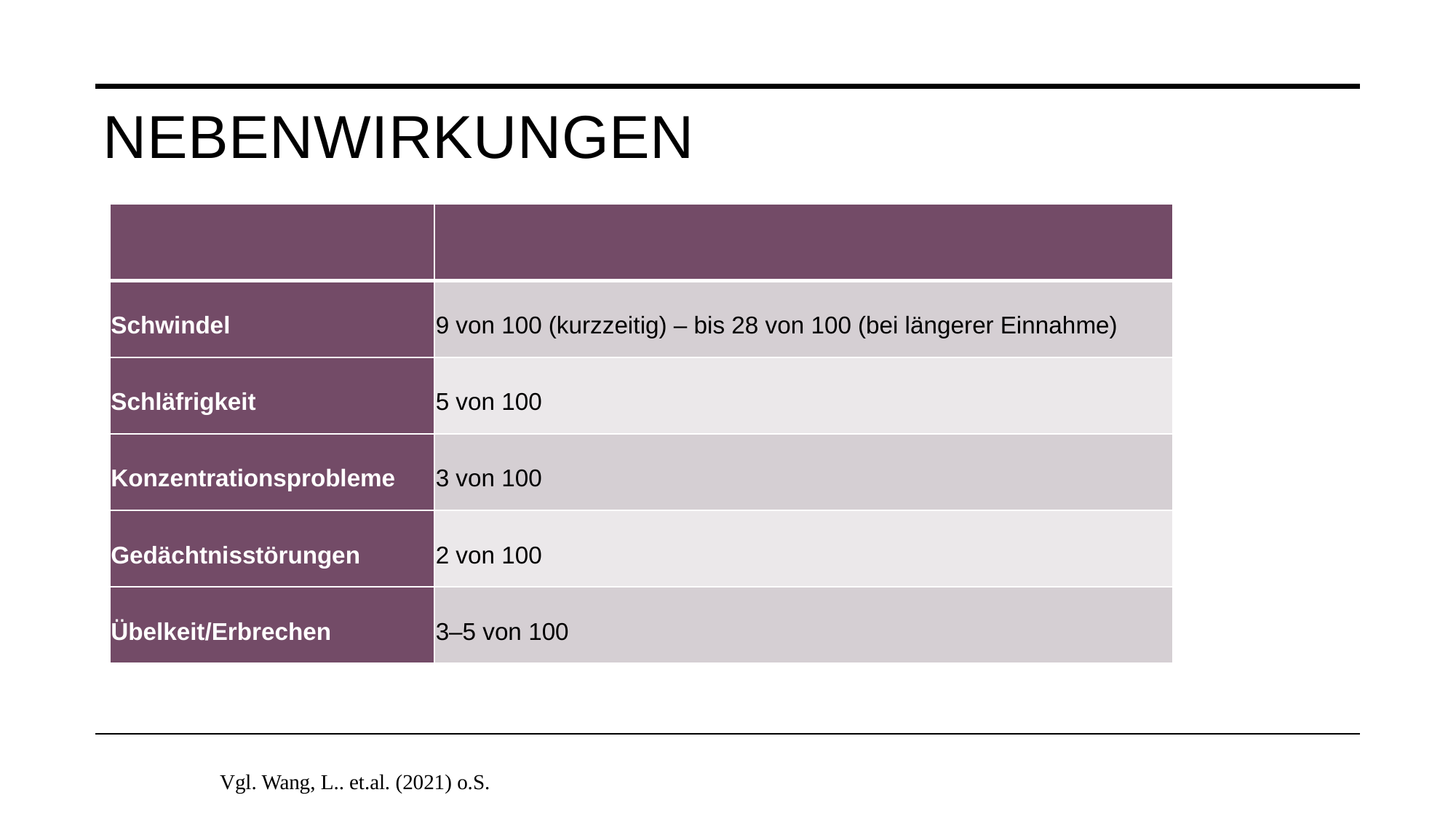

# Nebenwirkungen
|  |  |
| --- | --- |
| Schwindel | 9 von 100 (kurzzeitig) – bis 28 von 100 (bei längerer Einnahme) |
| Schläfrigkeit | 5 von 100 |
| Konzentrationsprobleme | 3 von 100 |
| Gedächtnisstörungen | 2 von 100 |
| Übelkeit/Erbrechen | 3–5 von 100 |
Vgl. Wang, L.. et.al. (2021) o.S.